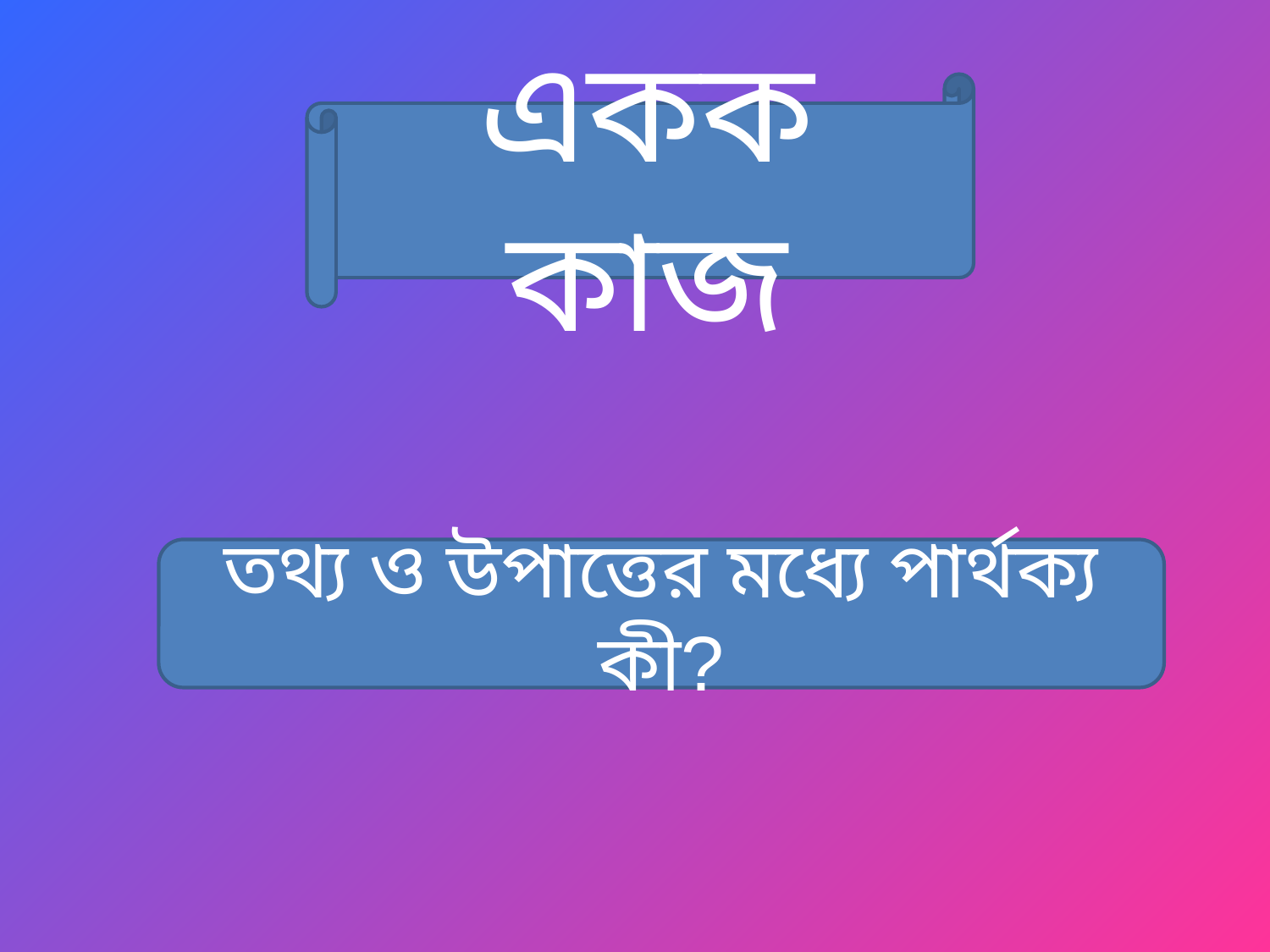

একক কাজ
তথ্য ও উপাত্তের মধ্যে পার্থক্য কী?